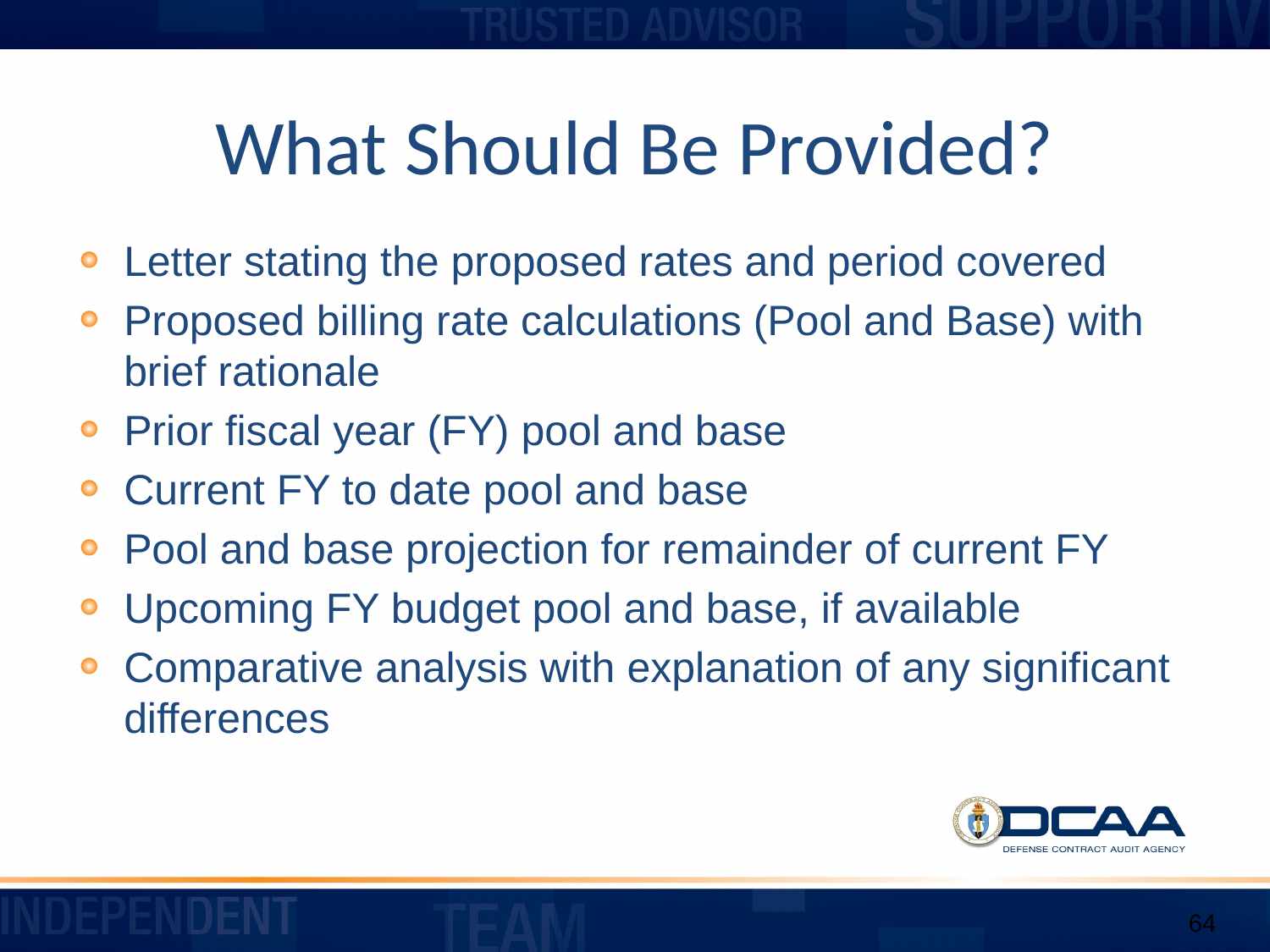

# What Should Be Provided?
Letter stating the proposed rates and period covered
Proposed billing rate calculations (Pool and Base) with brief rationale
Prior fiscal year (FY) pool and base
Current FY to date pool and base
Pool and base projection for remainder of current FY
Upcoming FY budget pool and base, if available
Comparative analysis with explanation of any significant differences

64